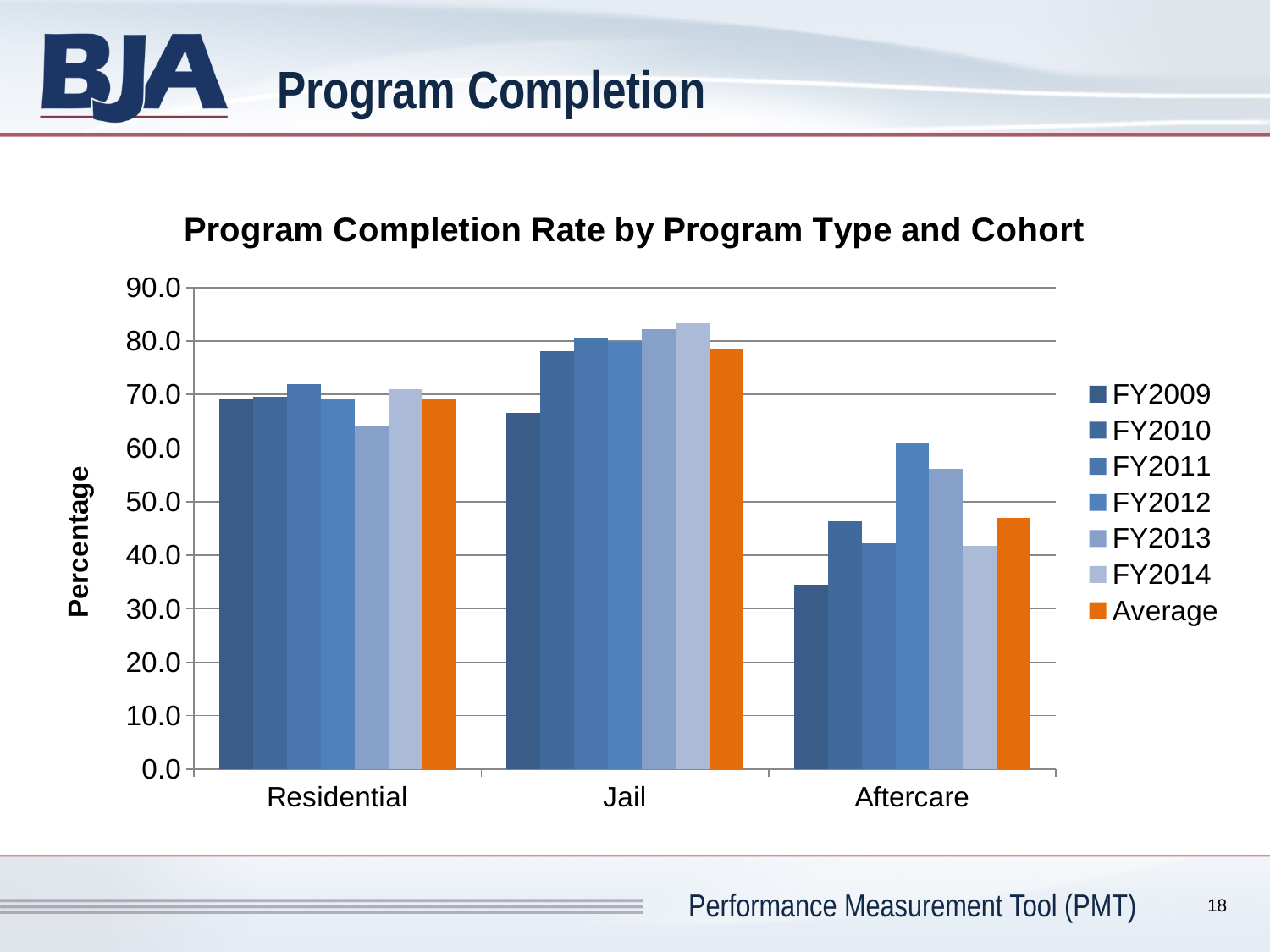

# Program Completion

### Chart: Program Completion Rate by Program Type and Cohort

| Category | FY2009 | FY2010 | FY2011 | FY2012 | FY2013 | FY2014 | Average |
|---|---|---|---|---|---|---|---|
| Residential | 69.11262798634812 | 69.51949522730952 | 71.9013062409288 | 69.3002257336343 | 64.14174972314508 | 71.04337631887458 | 69.16979687170674 |
| Jail | 66.58354114713217 | 78.09134793910137 | 80.6681405060181 | 79.92299229922993 | 82.17775709632382 | 83.29297820823246 | 78.45612619933964 |
| Aftercare | 34.375 | 46.25935162094762 | 42.25352112676057 | 61.00000000000001 | 56.172839506172835 | 41.66666666666667 | 46.95456315342462 |
18